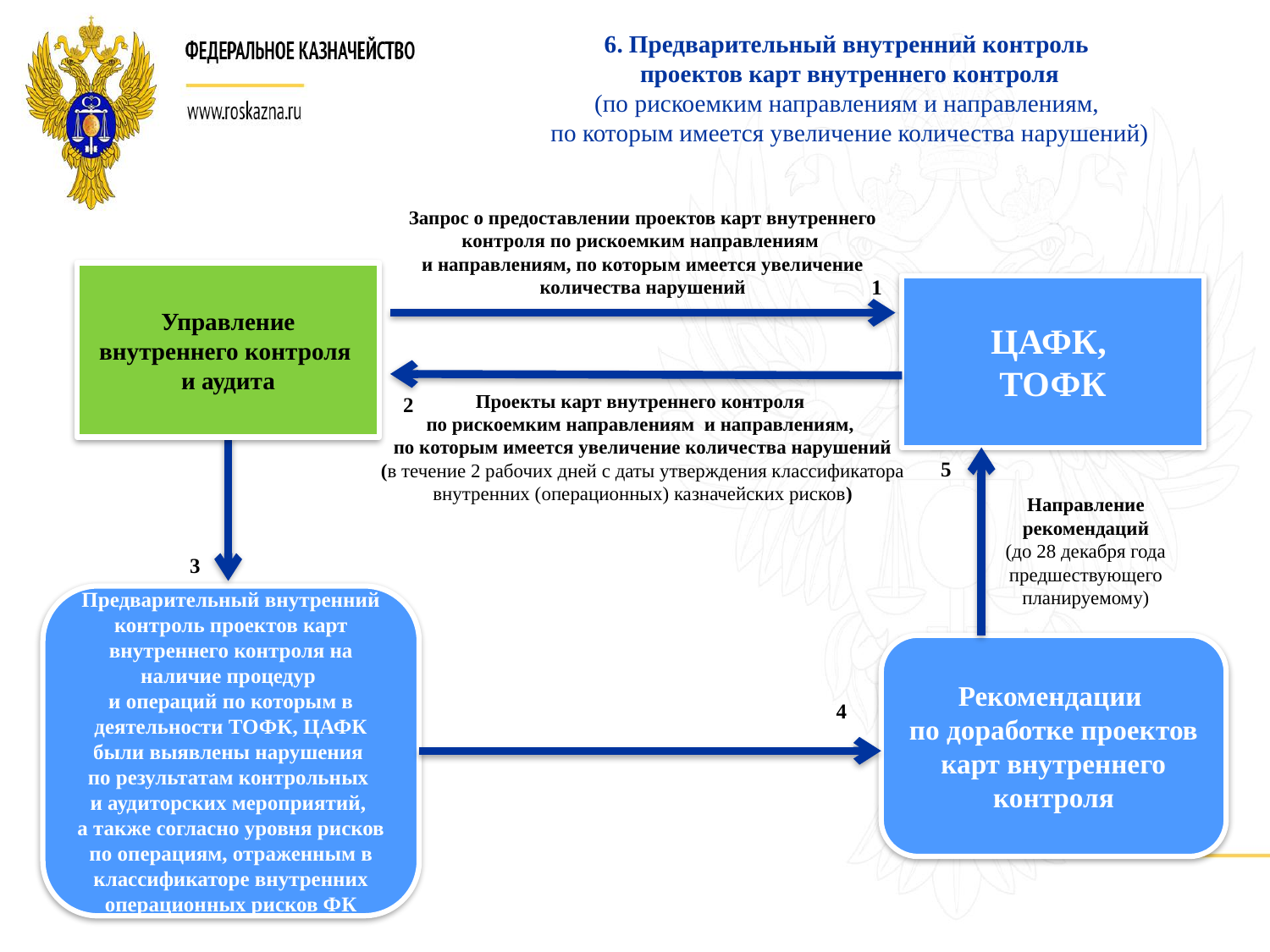

6. Предварительный внутренний контроль
проектов карт внутреннего контроля
(по рискоемким направлениям и направлениям,
по которым имеется увеличение количества нарушений)
Запрос о предоставлении проектов карт внутреннего контроля по рискоемким направлениям
и направлениям, по которым имеется увеличение количества нарушений
Управление внутреннего контроля
и аудита
1
ЦАФК,
ТОФК
Проекты карт внутреннего контроля
по рискоемким направлениям  и направлениям,
по которым имеется увеличение количества нарушений
(в течение 2 рабочих дней с даты утверждения классификатора внутренних (операционных) казначейских рисков)
2
5
Направление рекомендаций
(до 28 декабря года предшествующего планируемому)
3
Предварительный внутренний контроль проектов карт внутреннего контроля на наличие процедур
и операций по которым в деятельности ТОФК, ЦАФК были выявлены нарушения
по результатам контрольных
и аудиторских мероприятий,
а также согласно уровня рисков по операциям, отраженным в классификаторе внутренних операционных рисков ФК
Рекомендации
по доработке проектов карт внутреннего контроля
4